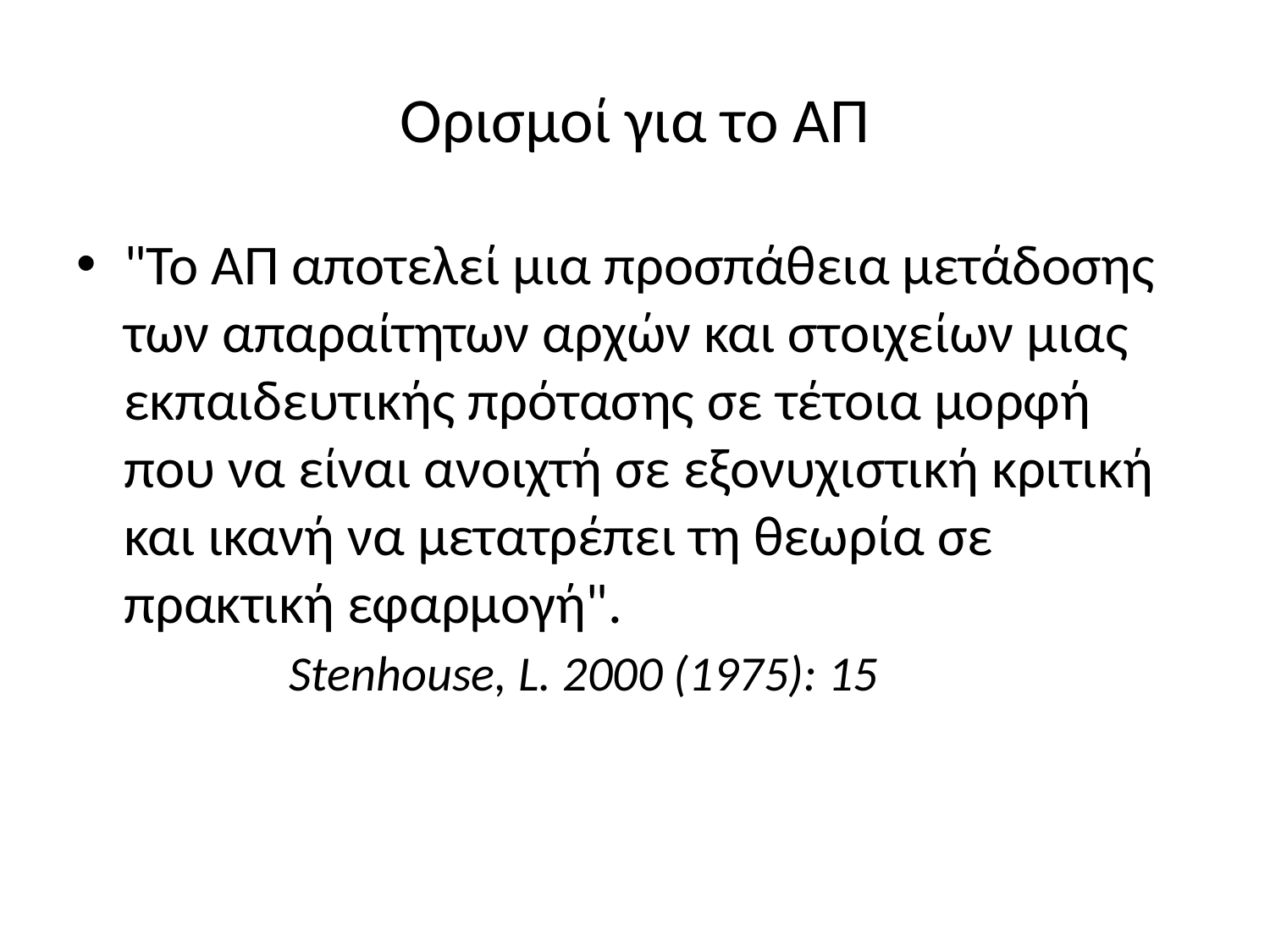

# Ορισμοί για το ΑΠ
"Το ΑΠ αποτελεί μια προσπάθεια μετάδοσης των απαραίτητων αρχών και στοιχείων μιας εκπαιδευτικής πρότασης σε τέτοια μορφή που να είναι ανοιχτή σε εξονυχιστική κριτική και ικανή να μετατρέπει τη θεωρία σε πρακτική εφαρμογή".                                                          Stenhouse, L. 2000 (1975): 15